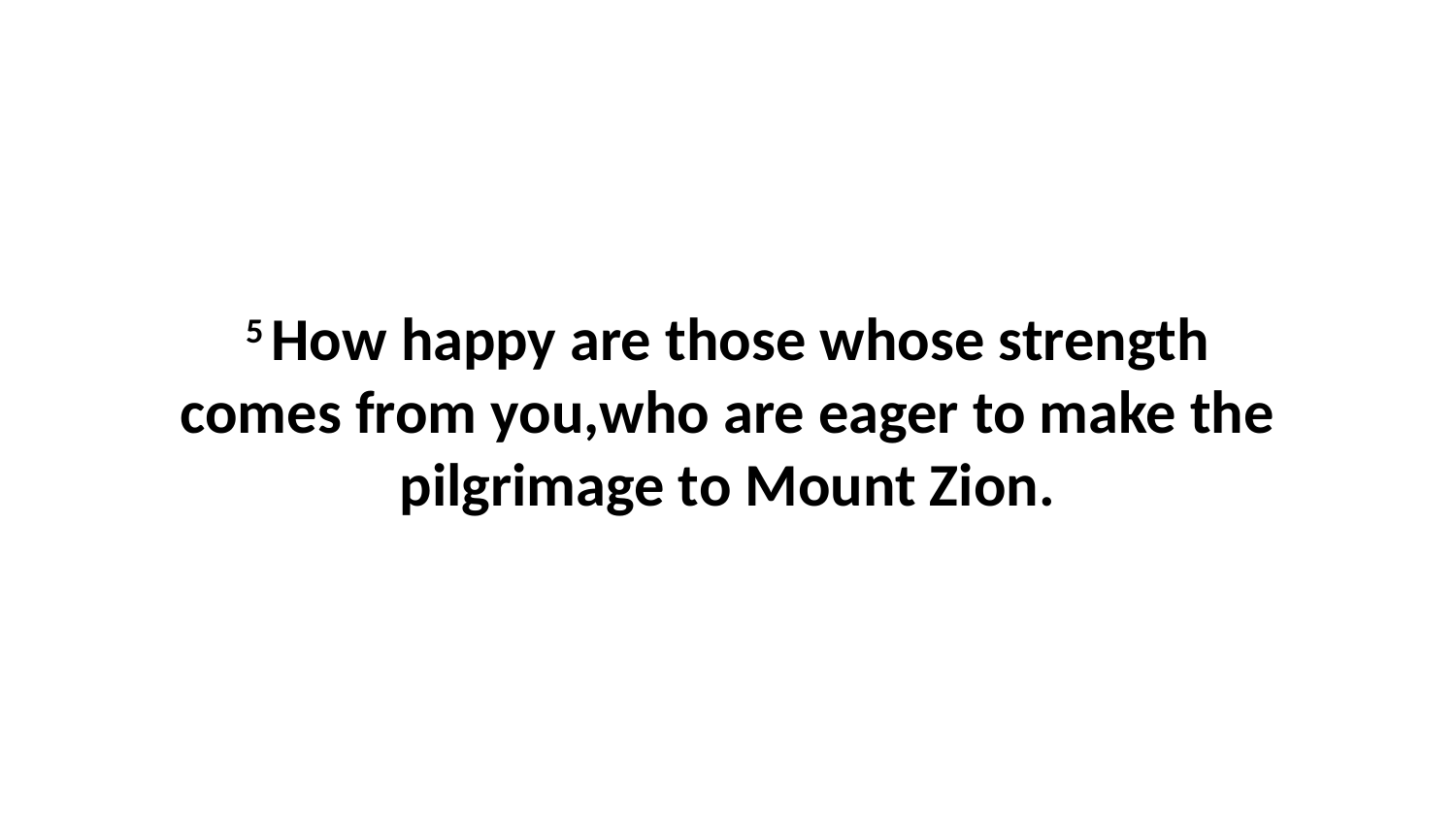

5 How happy are those whose strength comes from you,who are eager to make the pilgrimage to Mount Zion.